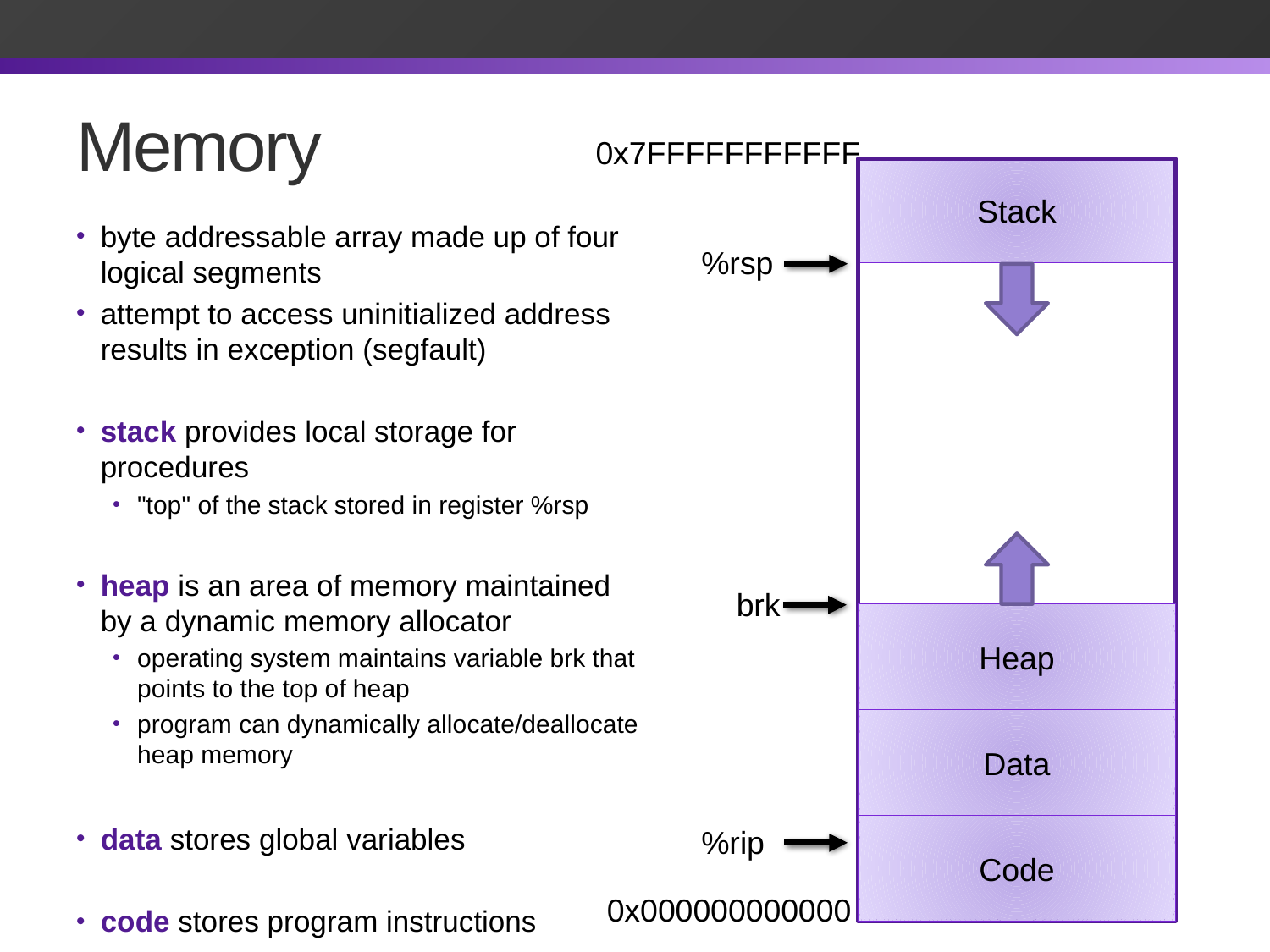

# Memory
0x7FFFFFFFFFFF
Stack

byte addressable array made up of four logical segments
attempt to access uninitialized address results in exception (segfault)

stack provides local storage for procedures
"top" of the stack stored in register %rsp

heap is an area of memory maintained by a dynamic memory allocator
operating system maintains variable brk that points to the top of heap
program can dynamically allocate/deallocate heap memory

data stores global variables

code stores program instructions

%rsp

brk
Heap
Data
Code
%rip
0x000000000000